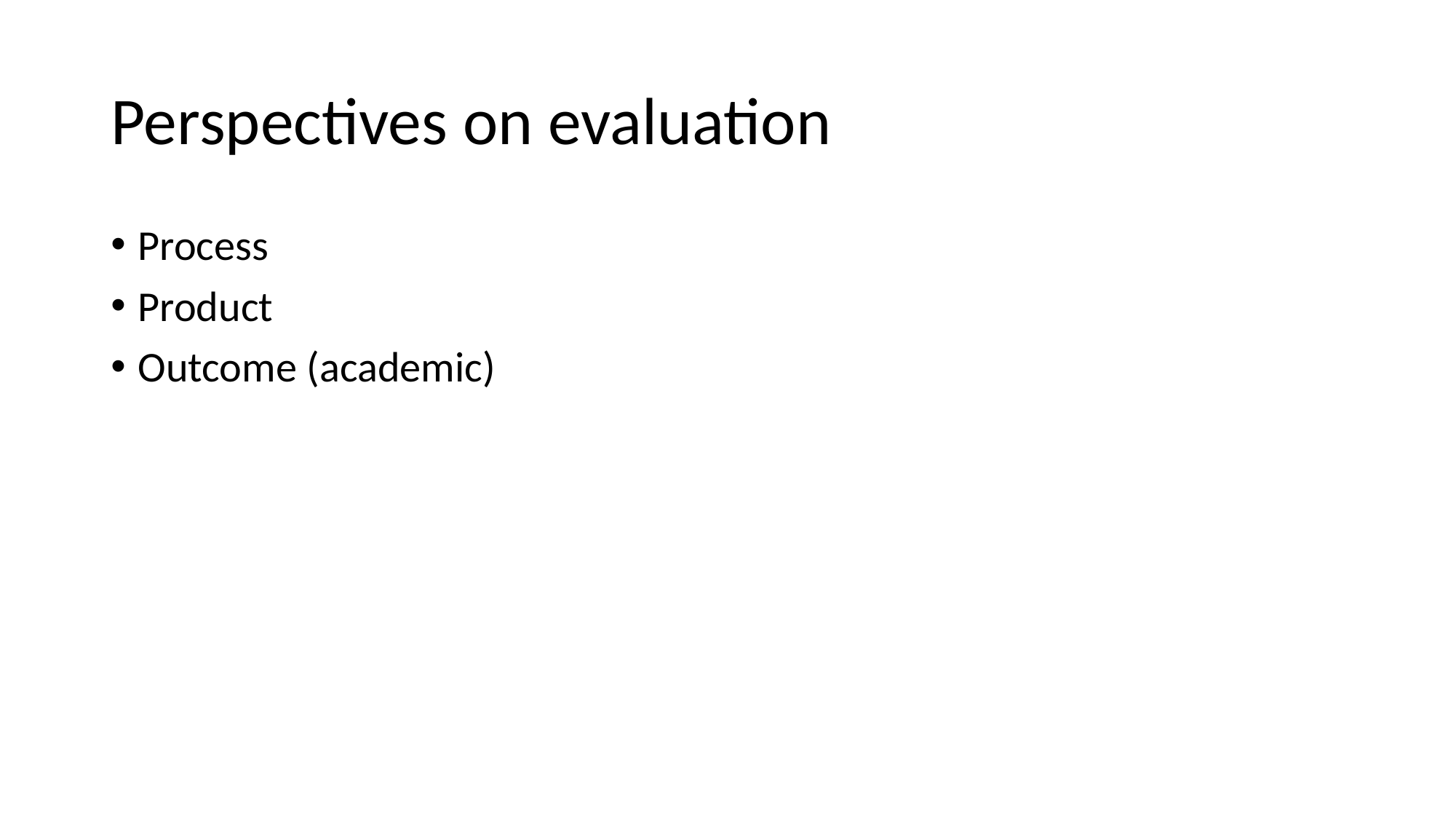

# Perspectives on evaluation
Process
Product
Outcome (academic)